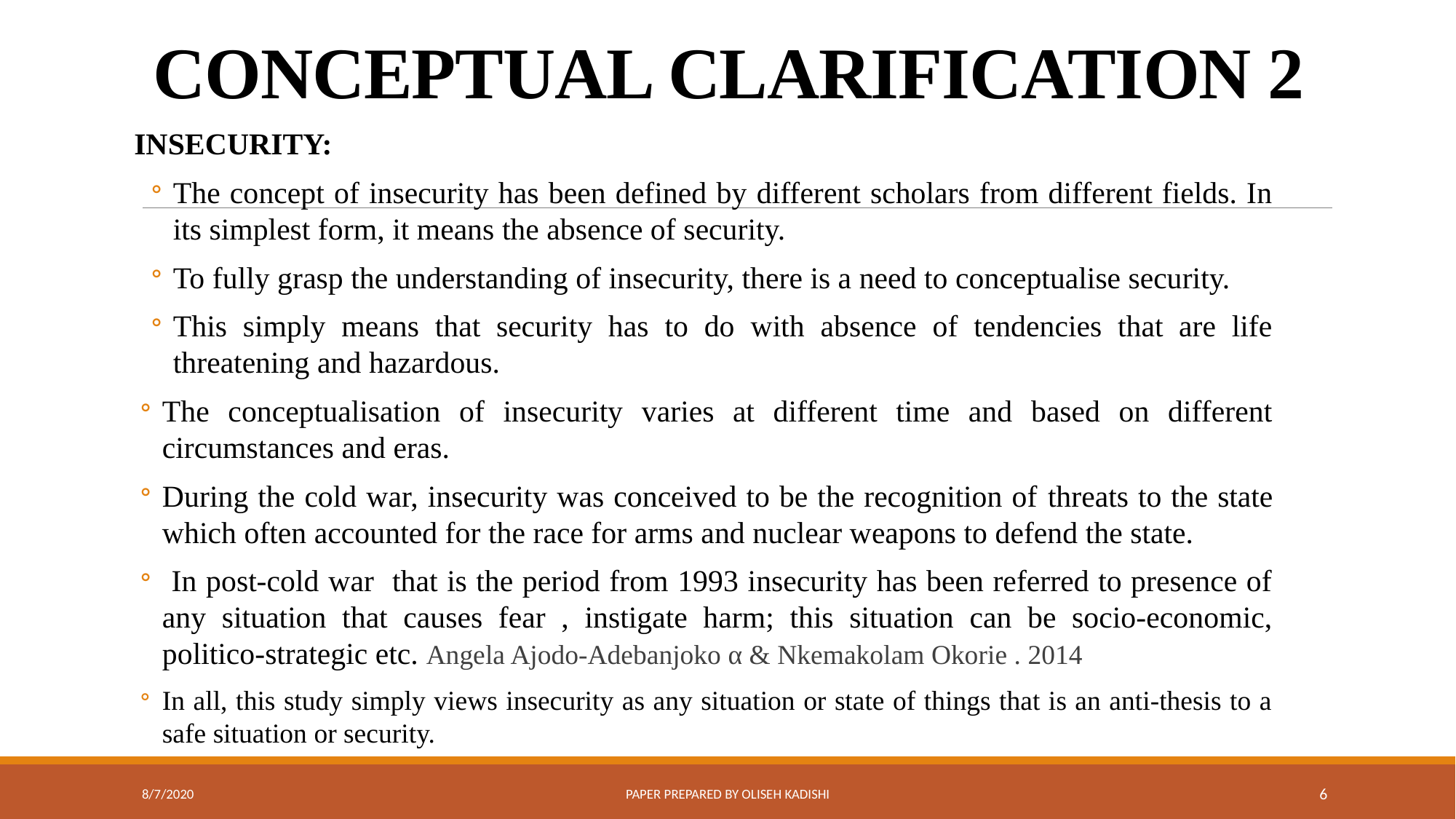

# CONCEPTUAL CLARIFICATION 2
INSECURITY:
The concept of insecurity has been defined by different scholars from different fields. In its simplest form, it means the absence of security.
To fully grasp the understanding of insecurity, there is a need to conceptualise security.
This simply means that security has to do with absence of tendencies that are life threatening and hazardous.
The conceptualisation of insecurity varies at different time and based on different circumstances and eras.
During the cold war, insecurity was conceived to be the recognition of threats to the state which often accounted for the race for arms and nuclear weapons to defend the state.
 In post-cold war  that is the period from 1993 insecurity has been referred to presence of any situation that causes fear , instigate harm; this situation can be socio-economic, politico-strategic etc. Angela Ajodo-Adebanjoko α & Nkemakolam Okorie . 2014
In all, this study simply views insecurity as any situation or state of things that is an anti-thesis to a safe situation or security.

8/7/2020
Paper prepared by Oliseh Kadishi
6